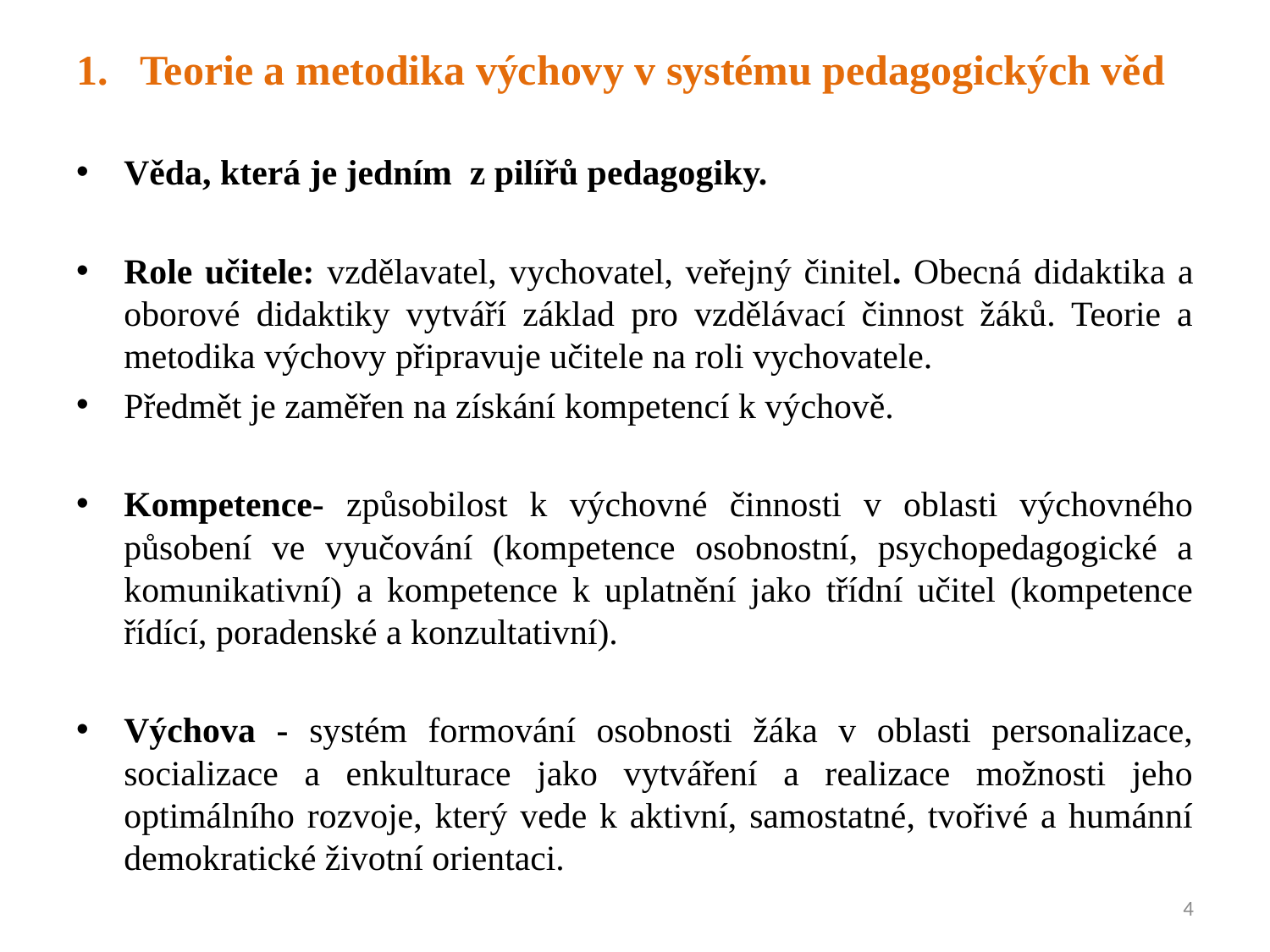

Teorie a metodika výchovy v systému pedagogických věd

Věda, která je jedním  z pilířů pedagogiky.

Role učitele: vzdělavatel, vychovatel, veřejný činitel. Obecná didaktika a oborové didaktiky vytváří základ pro vzdělávací činnost žáků. Teorie a metodika výchovy připravuje učitele na roli vychovatele.
Předmět je zaměřen na získání kompetencí k výchově.

Kompetence- způsobilost k výchovné činnosti v oblasti výchovného působení ve vyučování (kompetence osobnostní, psychopedagogické a komunikativní) a kompetence k uplatnění jako třídní učitel (kompetence řídící, poradenské a konzultativní).

Výchova - systém formování osobnosti žáka v oblasti personalizace, socializace a enkulturace jako vytváření a realizace možnosti jeho optimálního rozvoje, který vede k aktivní, samostatné, tvořivé a humánní demokratické životní orientaci.

4